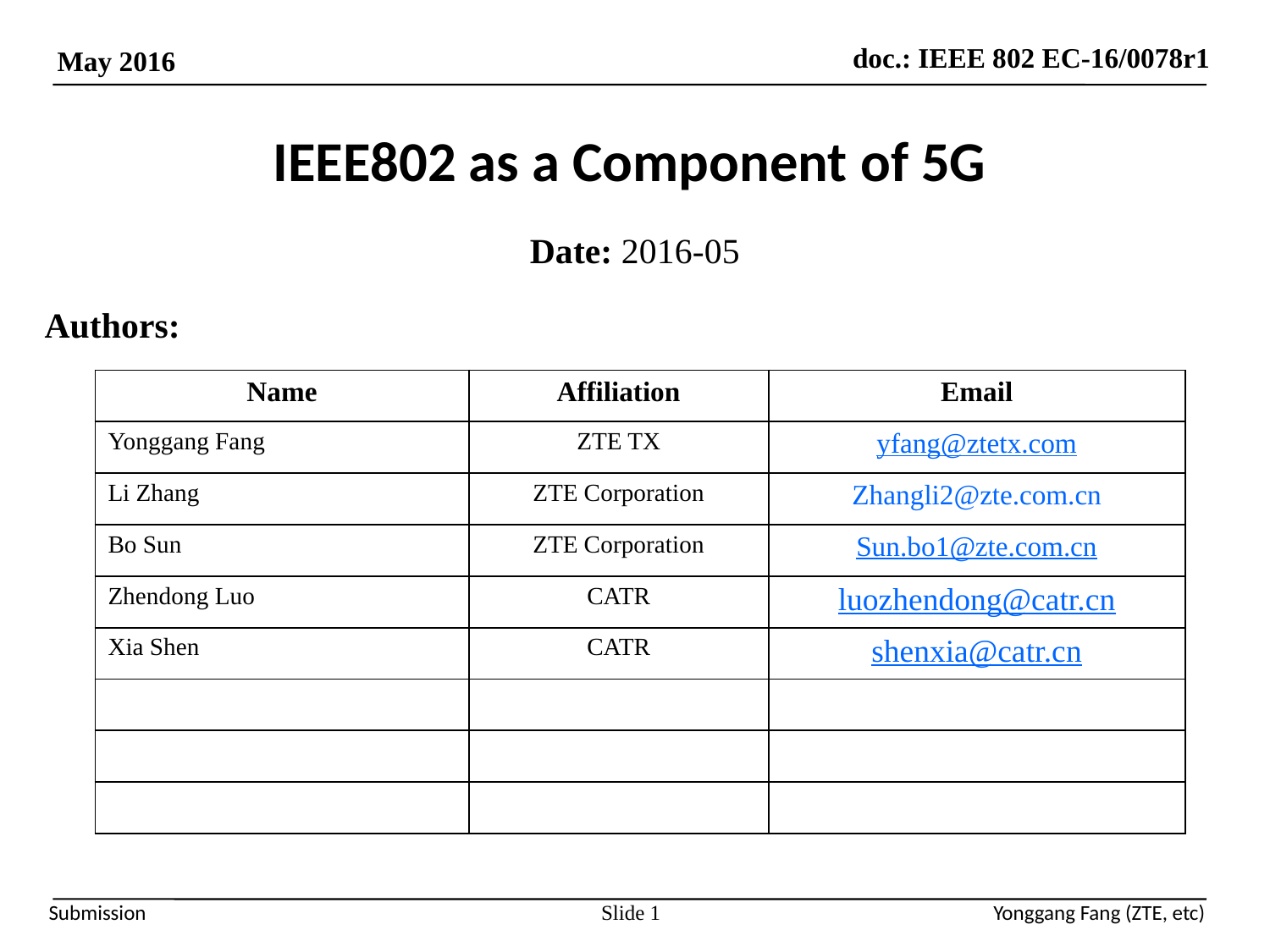

# IEEE802 as a Component of 5G
Date: 2016-05
Authors:
| Name | Affiliation | Email |
| --- | --- | --- |
| Yonggang Fang | ZTE TX | yfang@ztetx.com |
| Li Zhang | ZTE Corporation | Zhangli2@zte.com.cn |
| Bo Sun | ZTE Corporation | Sun.bo1@zte.com.cn |
| Zhendong Luo | CATR | luozhendong@catr.cn |
| Xia Shen | CATR | shenxia@catr.cn |
|  |  |  |
|  |  |  |
|  |  |  |
Slide 1